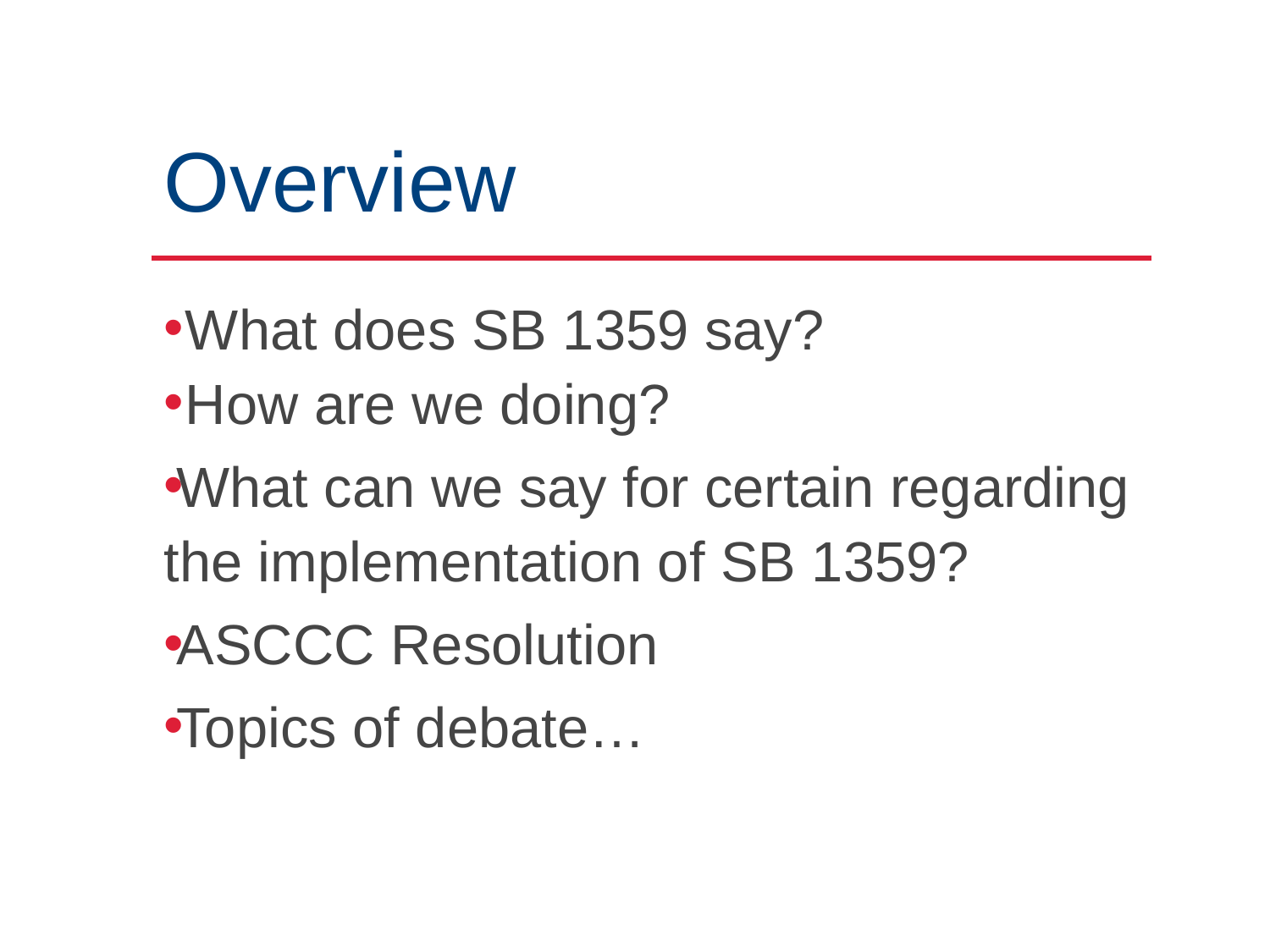

# Overview
What does SB 1359 say?
How are we doing?
What can we say for certain regarding the implementation of SB 1359?
ASCCC Resolution
Topics of debate…